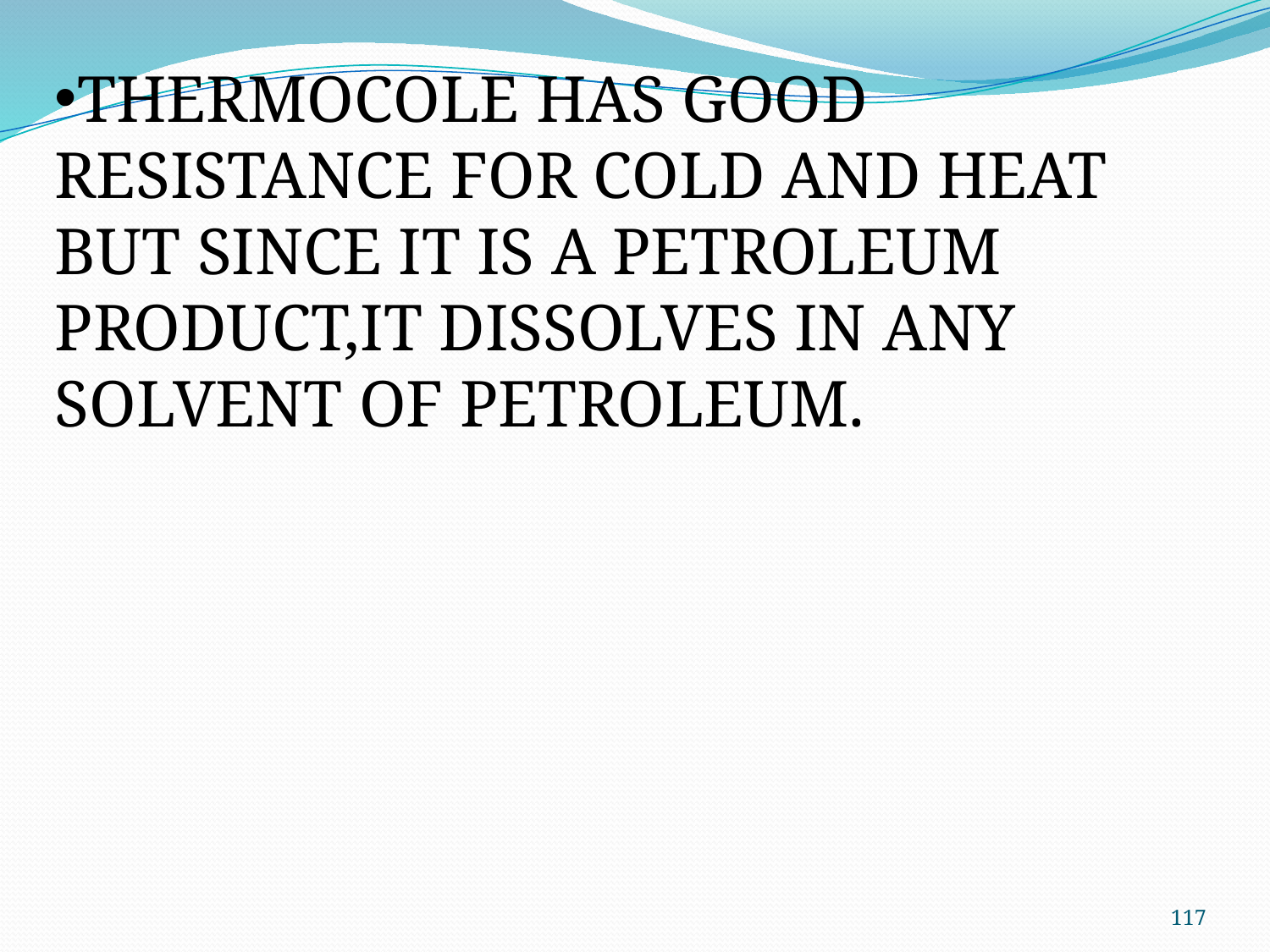

THERMOCOLE HAS GOOD RESISTANCE FOR COLD AND HEAT BUT SINCE IT IS A PETROLEUM PRODUCT,IT DISSOLVES IN ANY SOLVENT OF PETROLEUM.

117